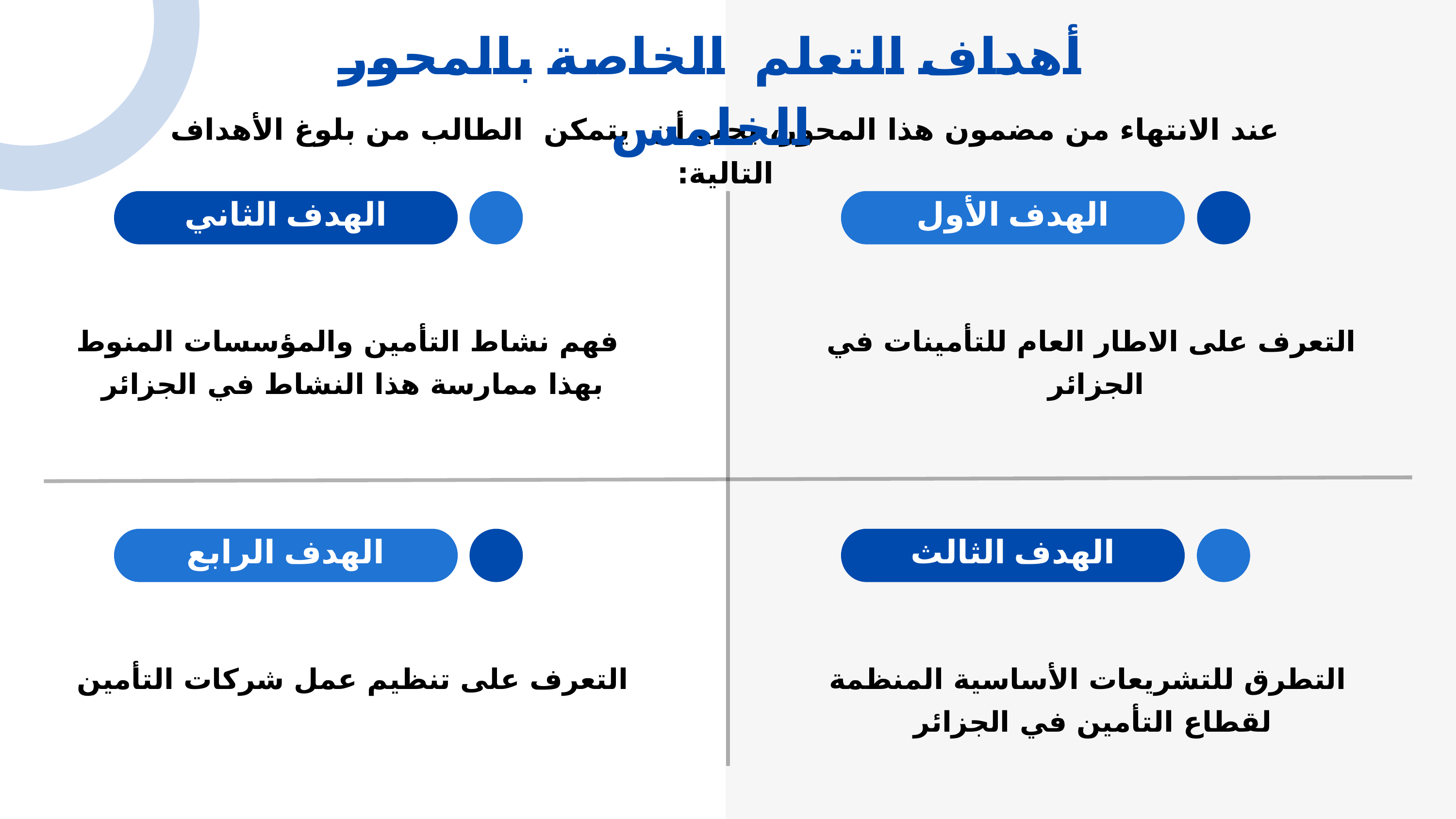

أهداف التعلم  الخاصة بالمحور الخامس

عند الانتهاء من مضمون هذا المحور، يجب أن  يتمكن  الطالب من بلوغ الأهداف التالية:

الهدف الثاني

الهدف الأول

فهم نشاط التأمين والمؤسسات المنوط بهذا ممارسة هذا النشاط في الجزائر
التعرف على الاطار العام للتأمينات في الجزائر

الهدف الرابع

الهدف الثالث

التعرف على تنظيم عمل شركات التأمين
التطرق للتشريعات الأساسية المنظمة لقطاع التأمين في الجزائر